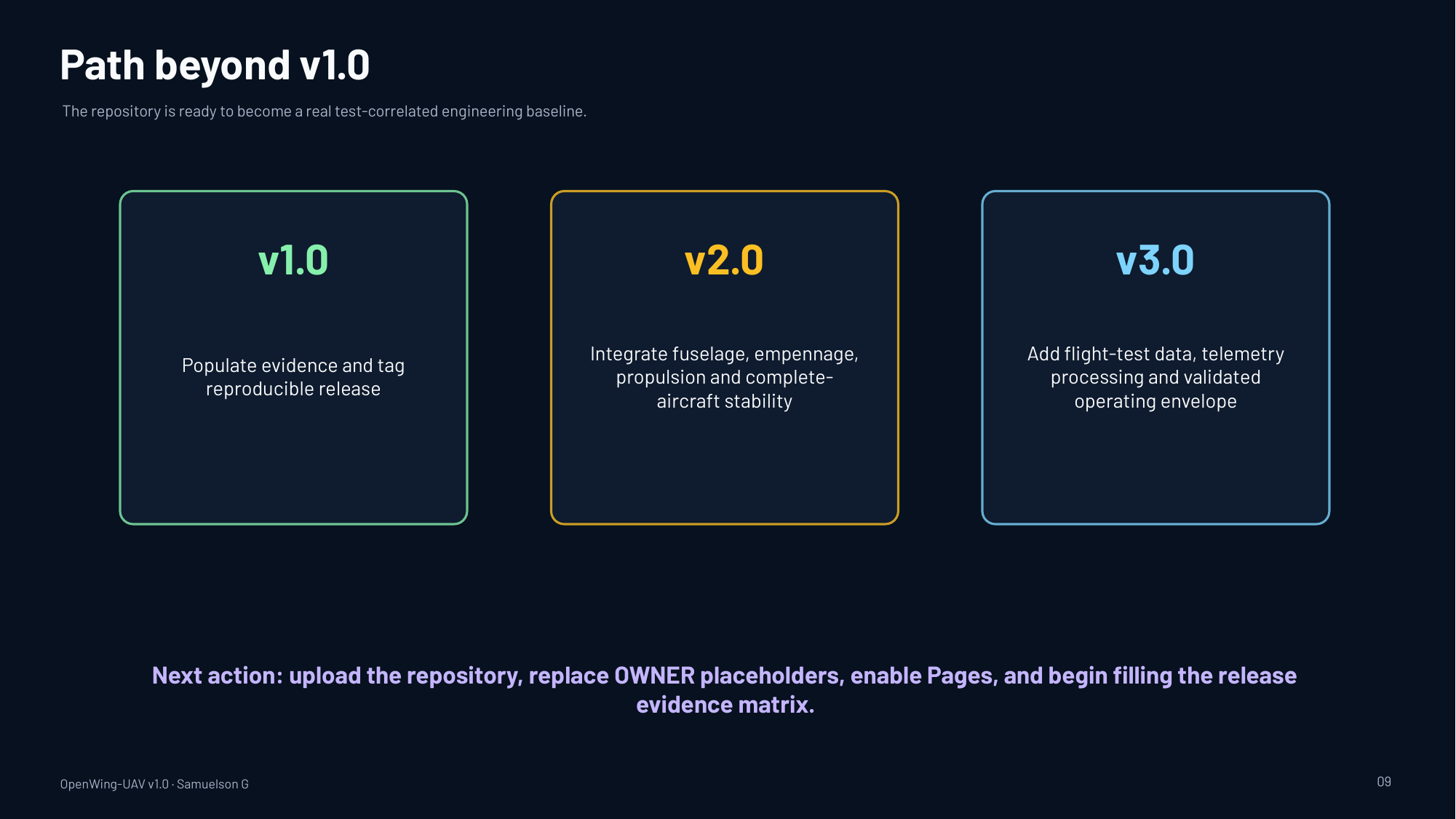

Path beyond v1.0
The repository is ready to become a real test-correlated engineering baseline.

v1.0
v2.0
v3.0
Populate evidence and tag reproducible release
Integrate fuselage, empennage, propulsion and complete-aircraft stability
Add flight-test data, telemetry processing and validated operating envelope
Next action: upload the repository, replace OWNER placeholders, enable Pages, and begin filling the release evidence matrix.
09
OpenWing-UAV v1.0 · Samuelson G